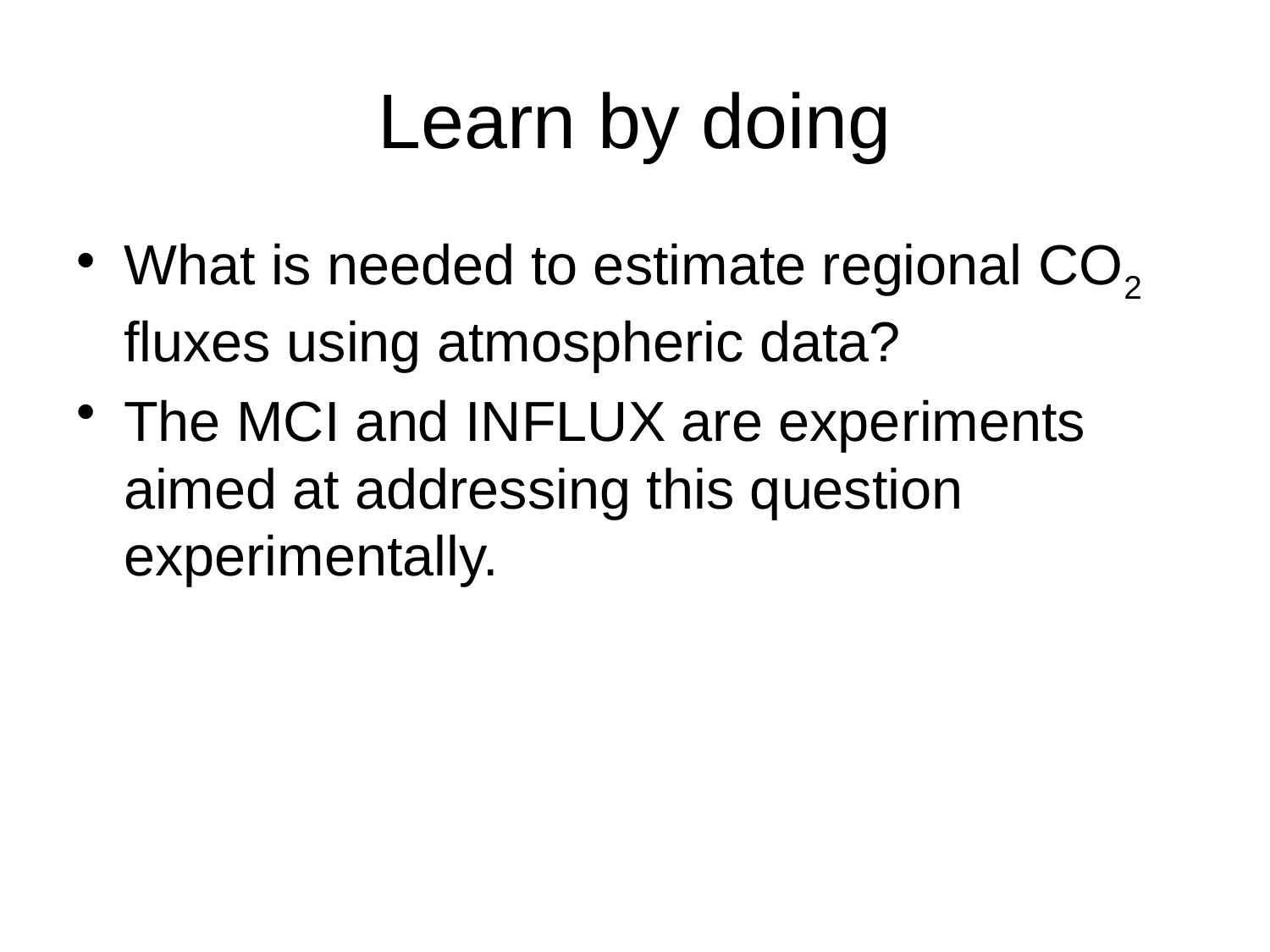

# Learn by doing
What is needed to estimate regional CO2 fluxes using atmospheric data?
The MCI and INFLUX are experiments aimed at addressing this question experimentally.